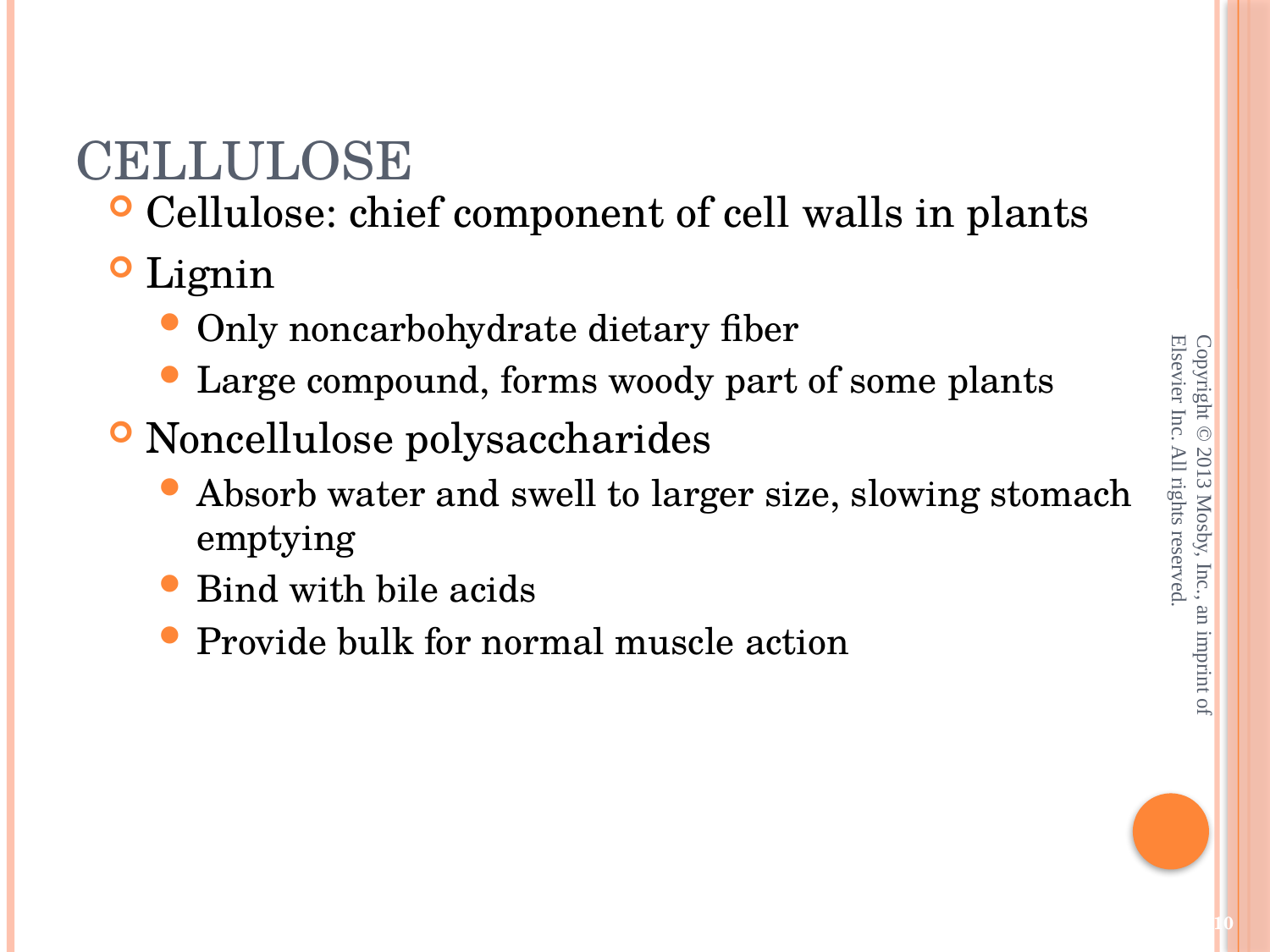

# Cellulose
Cellulose: chief component of cell walls in plants
Lignin
Only noncarbohydrate dietary fiber
Large compound, forms woody part of some plants
Noncellulose polysaccharides
Absorb water and swell to larger size, slowing stomach emptying
Bind with bile acids
Provide bulk for normal muscle action

Copyright © 2013 Mosby, Inc., an imprint of Elsevier Inc. All rights reserved.
10